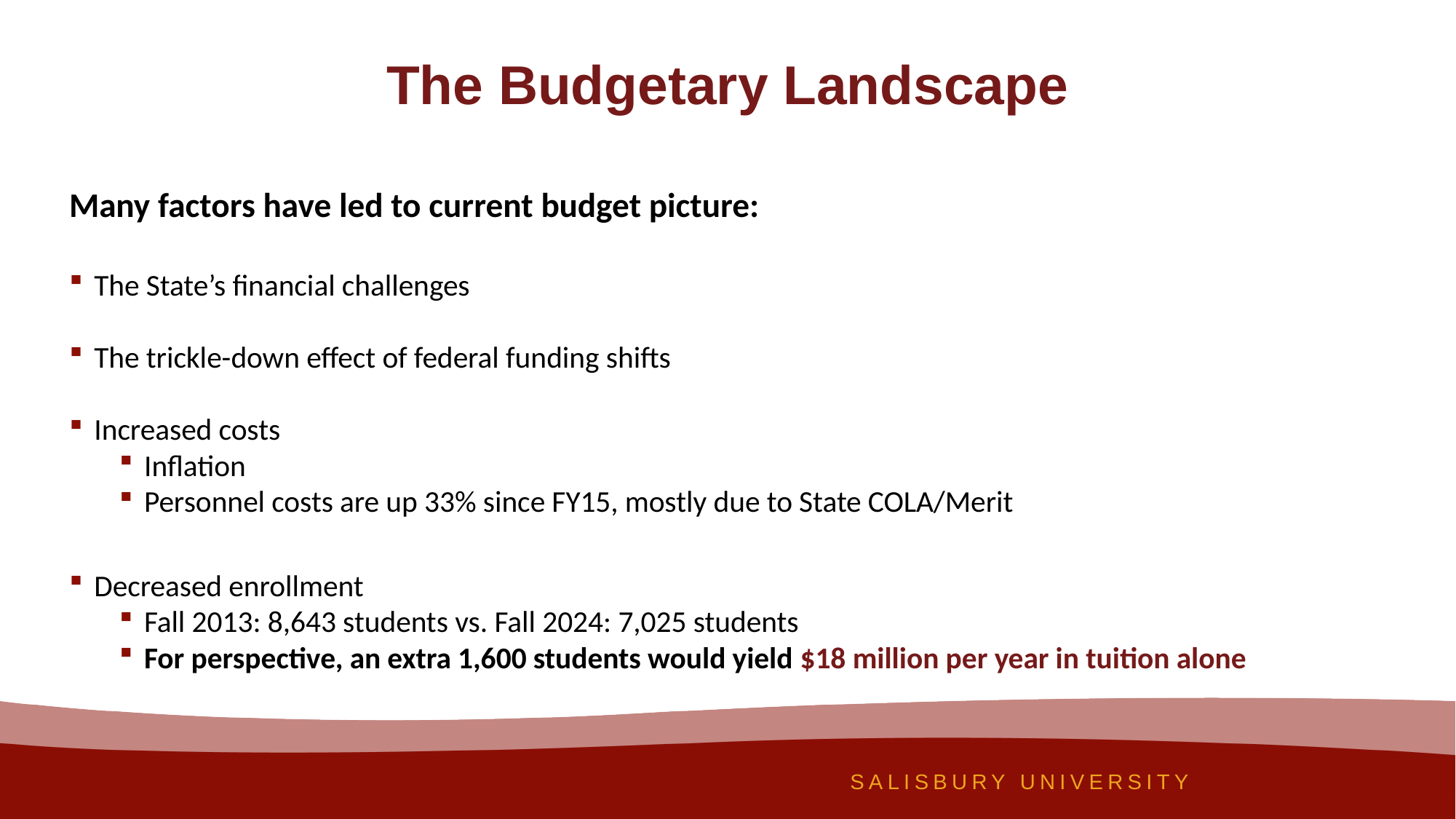

# The Budgetary Landscape
Many factors have led to current budget picture:

The State’s financial challenges

The trickle-down effect of federal funding shifts

Increased costs
Inflation
Personnel costs are up 33% since FY15, mostly due to State COLA/Merit

Decreased enrollment
Fall 2013: 8,643 students vs. Fall 2024: 7,025 students
For perspective, an extra 1,600 students would yield $18 million per year in tuition alone